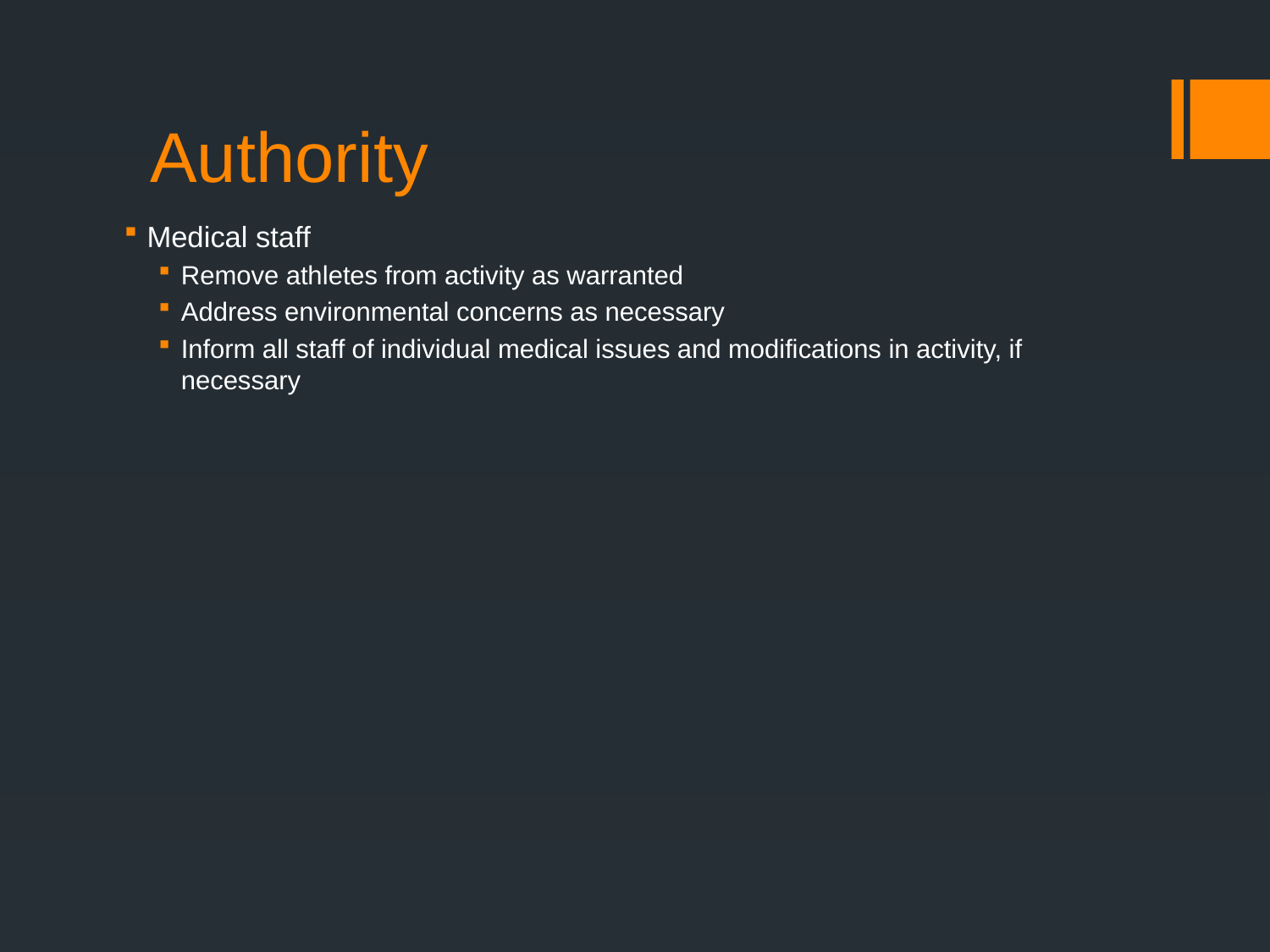

# Authority
Medical staff
Remove athletes from activity as warranted
Address environmental concerns as necessary
Inform all staff of individual medical issues and modifications in activity, if necessary